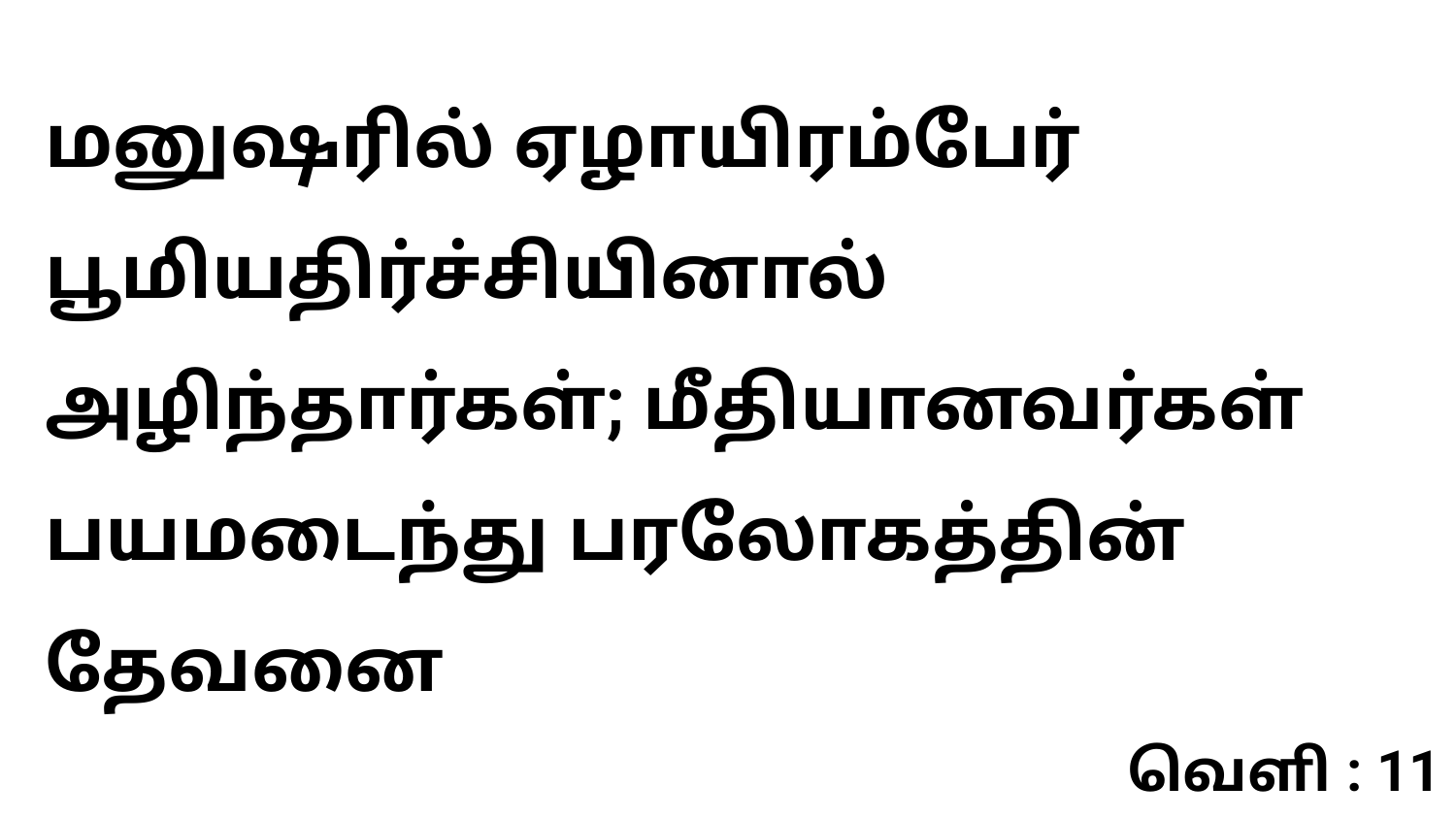

மனுஷரில் ஏழாயிரம்பேர் பூமியதிர்ச்சியினால் அழிந்தார்கள்; மீதியானவர்கள் பயமடைந்து பரலோகத்தின் தேவனை
வெளி : 11